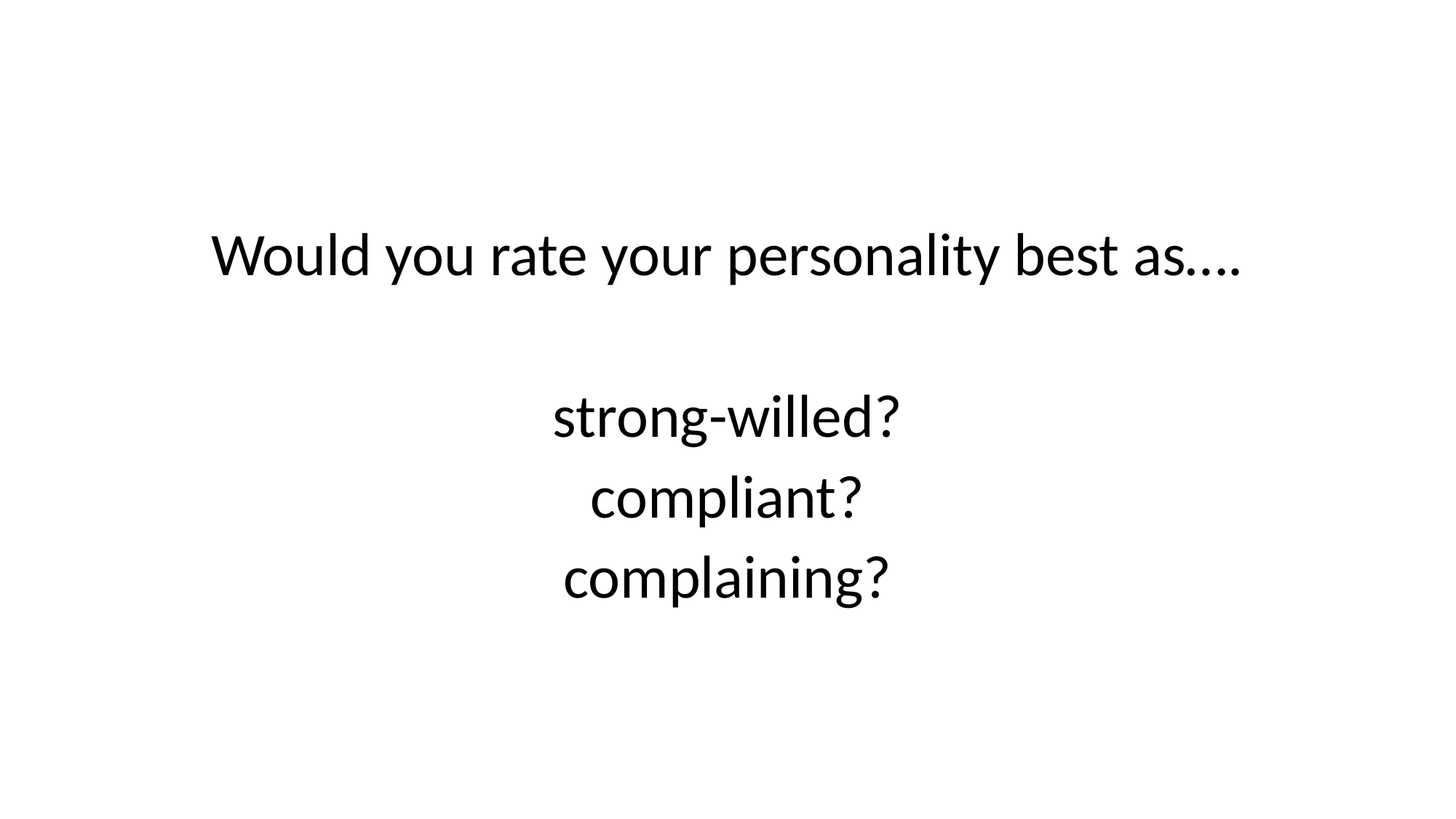

Would you rate your personality best as….

strong-willed?
compliant?
complaining?